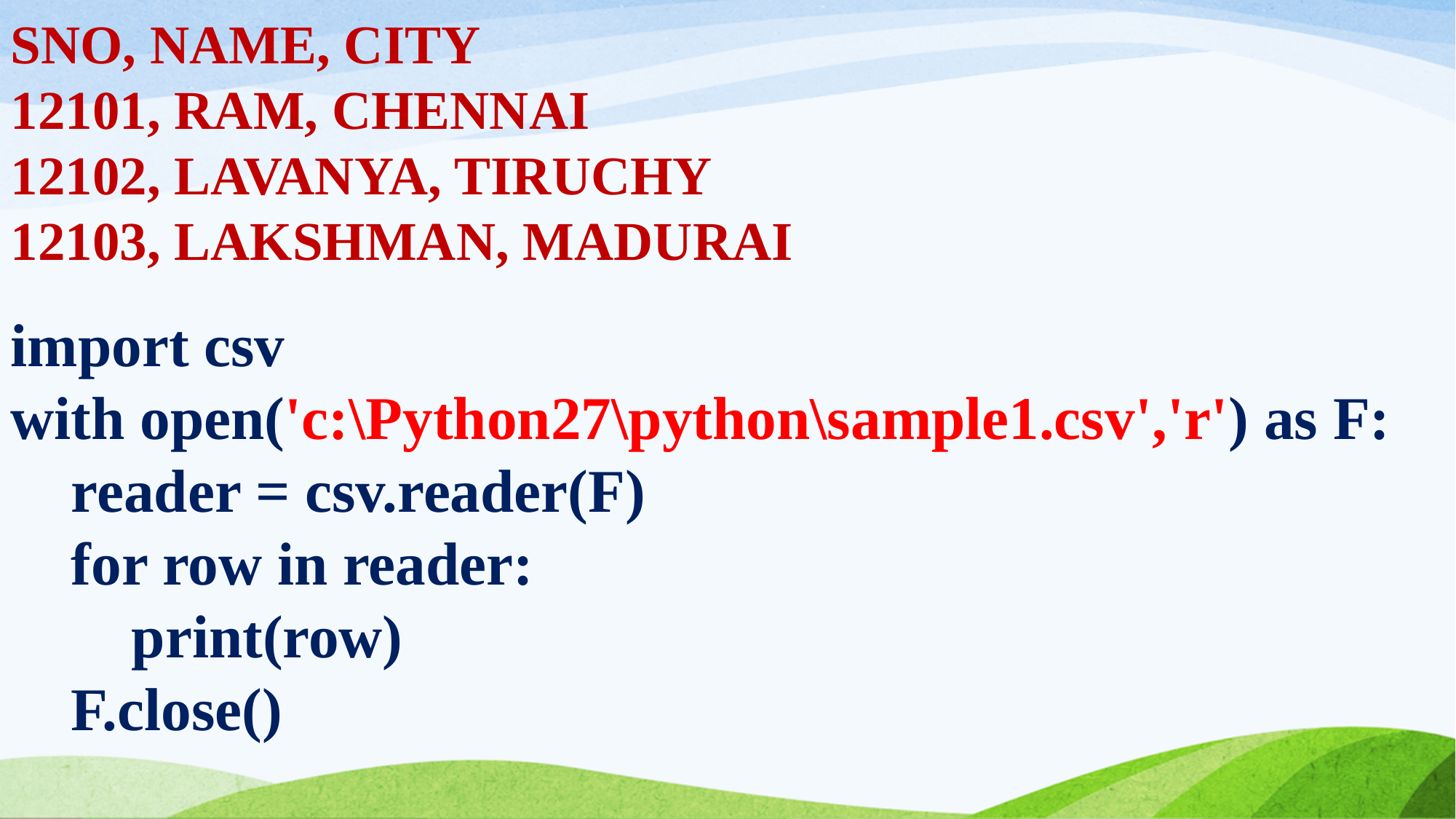

SNO, NAME, CITY
12101, RAM, CHENNAI
12102, LAVANYA, TIRUCHY
12103, LAKSHMAN, MADURAI
import csv
with open('c:\Python27\python\sample1.csv','r') as F:
    reader = csv.reader(F)
    for row in reader:
        print(row)
    F.close()